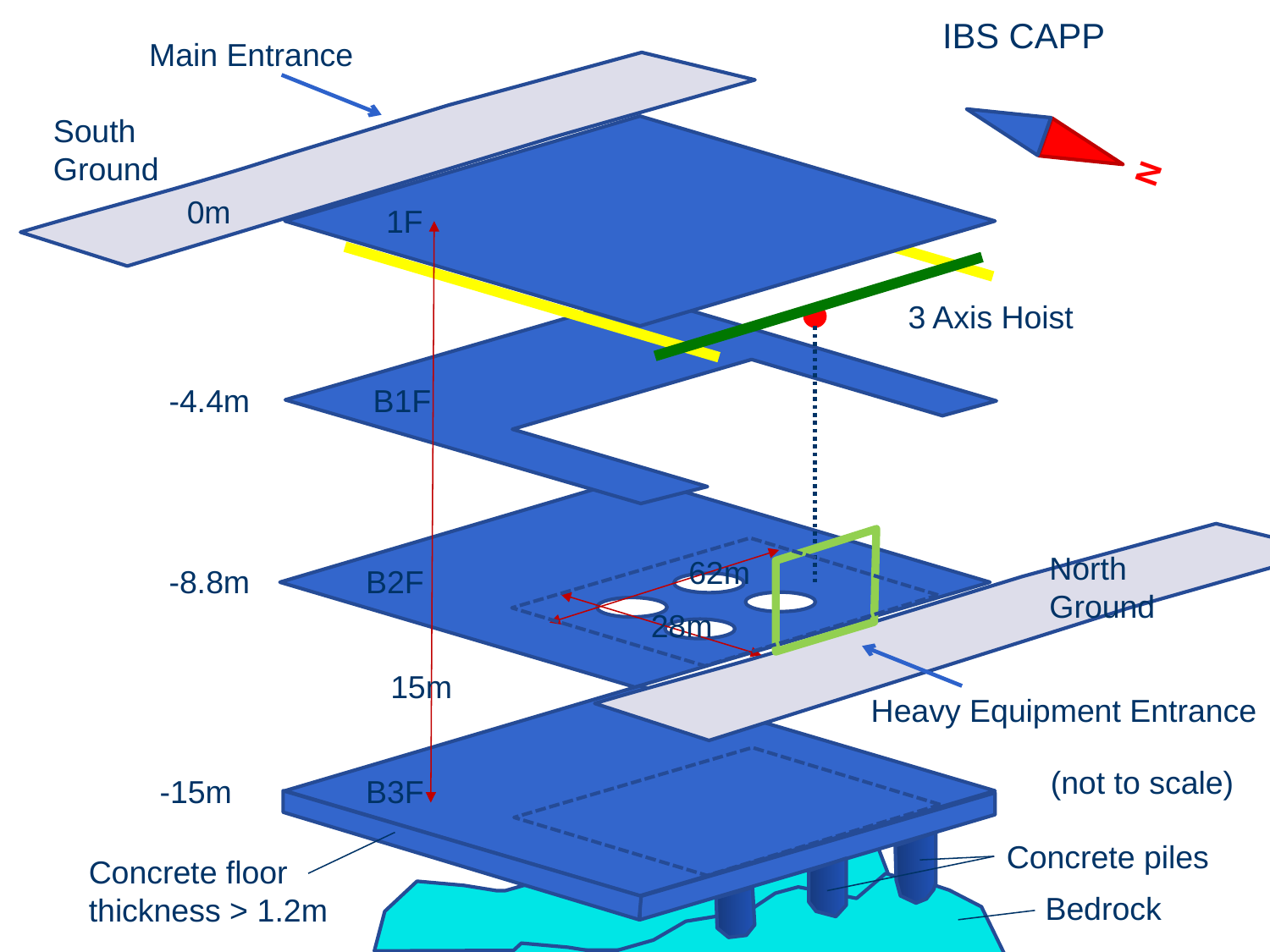

IBS CAPP
Main Entrance
N

South
Ground

0m
1F
3 Axis Hoist

-4.4m
B1F

North
Ground
62m
-8.8m
B2F

28m

15m
Heavy Equipment Entrance

(not to scale)
-15m
B3F

Concrete piles

Concrete floor
thickness > 1.2m

Bedrock